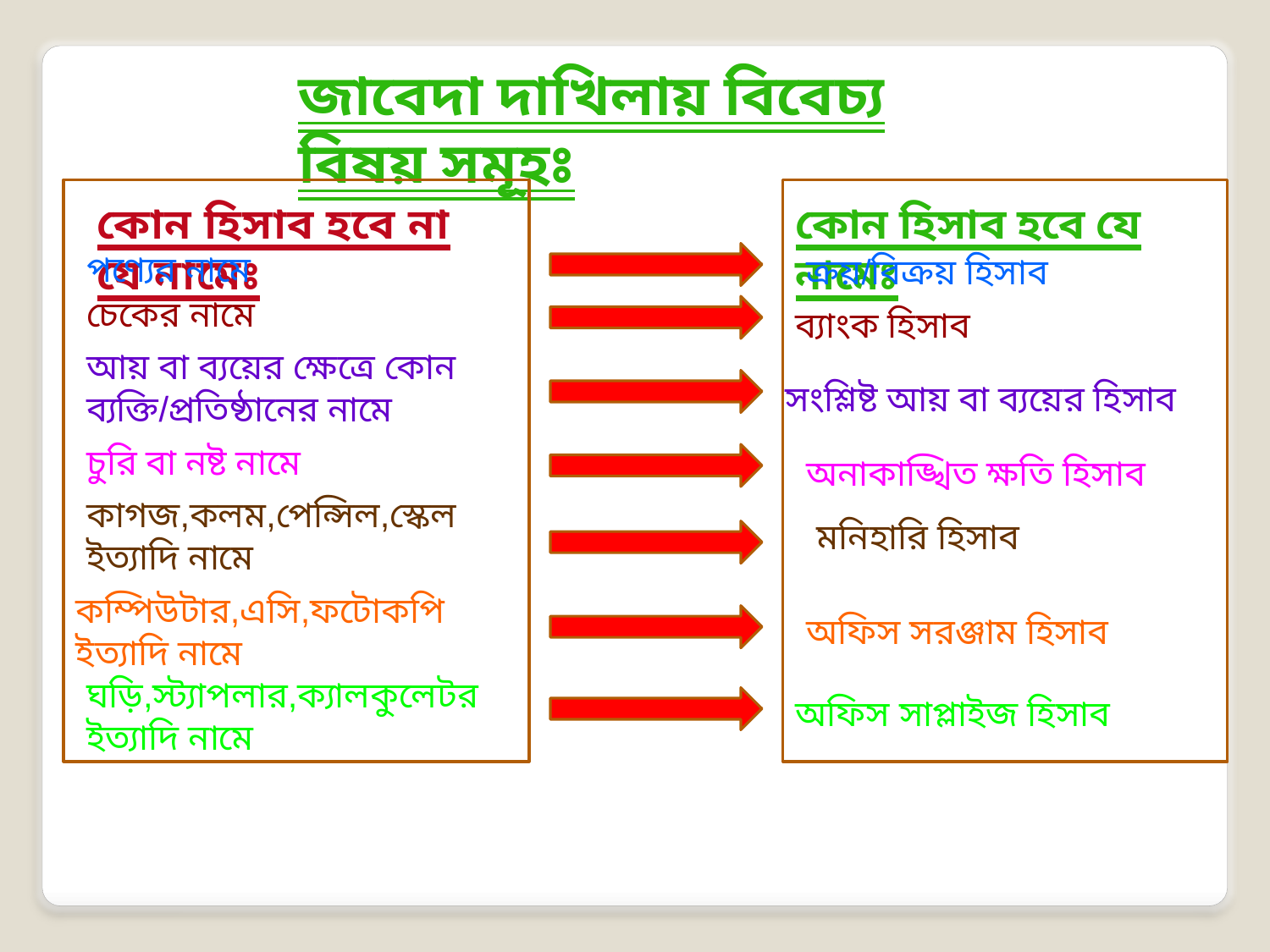

জাবেদা দাখিলায় বিবেচ্য বিষয় সমূহঃ

কোন হিসাব হবে না যে নামেঃ
কোন হিসাব হবে যে নামেঃ
পণ্যের নামে

ক্রয়/বিক্রয় হিসাব
চেকের নামে

ব্যাংক হিসাব
আয় বা ব্যয়ের ক্ষেত্রে কোন ব্যক্তি/প্রতিষ্ঠানের নামে

সংশ্লিষ্ট আয় বা ব্যয়ের হিসাব
চুরি বা নষ্ট নামে

অনাকাঙ্খিত ক্ষতি হিসাব
কাগজ,কলম,পেন্সিল,স্কেল ইত্যাদি নামে
মনিহারি হিসাব

কম্পিউটার,এসি,ফটোকপি ইত্যাদি নামে
অফিস সরঞ্জাম হিসাব

ঘড়ি,স্ট্যাপলার,ক্যালকুলেটর ইত্যাদি নামে
অফিস সাপ্লাইজ হিসাব